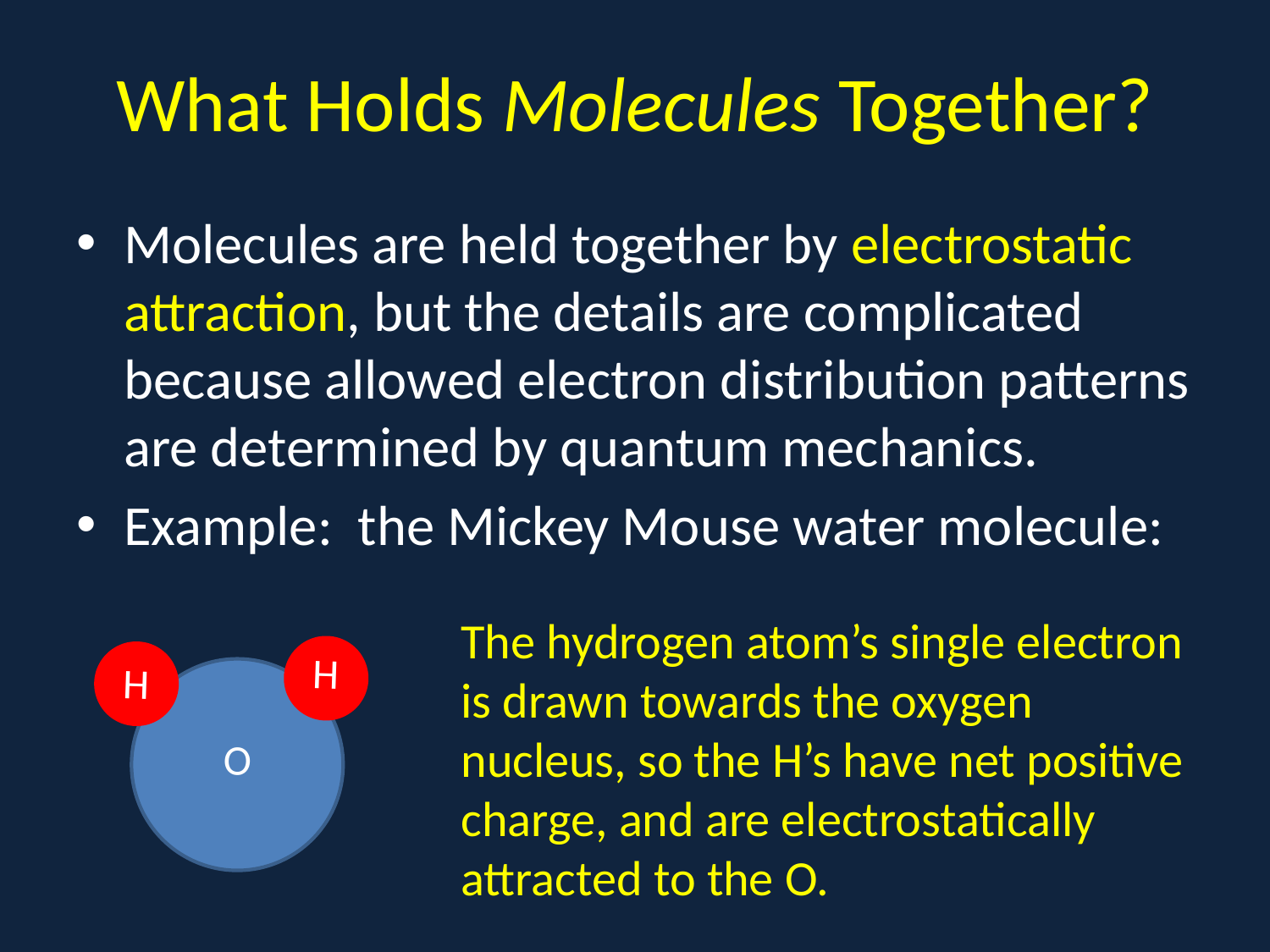

# What Holds Molecules Together?
Molecules are held together by electrostatic attraction, but the details are complicated because allowed electron distribution patterns are determined by quantum mechanics.
Example:  the Mickey Mouse water molecule:
The hydrogen atom’s single electron is drawn towards the oxygen nucleus, so the H’s have net positive charge, and are electrostatically  attracted to the O.

H
H
O
H